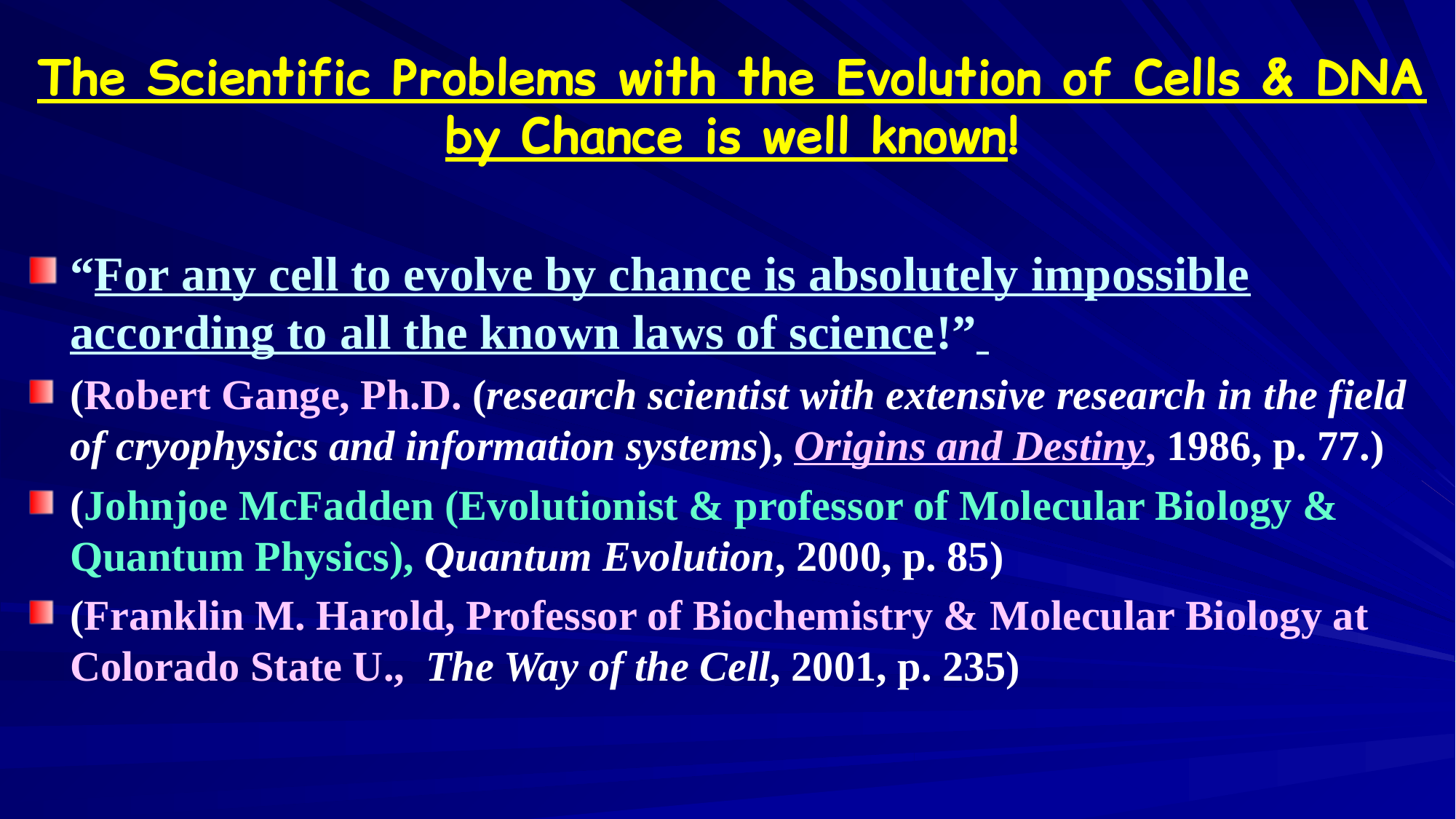

# The Scientific Problems with the Evolution of Cells & DNA by Chance is well known!
“For any cell to evolve by chance is absolutely impossible according to all the known laws of science!”
(Robert Gange, Ph.D. (research scientist with extensive research in the field of cryophysics and information systems), Origins and Destiny, 1986, p. 77.)
(Johnjoe McFadden (Evolutionist & professor of Molecular Biology & Quantum Physics), Quantum Evolution, 2000, p. 85)
(Franklin M. Harold, Professor of Biochemistry & Molecular Biology at Colorado State U.,  The Way of the Cell, 2001, p. 235)